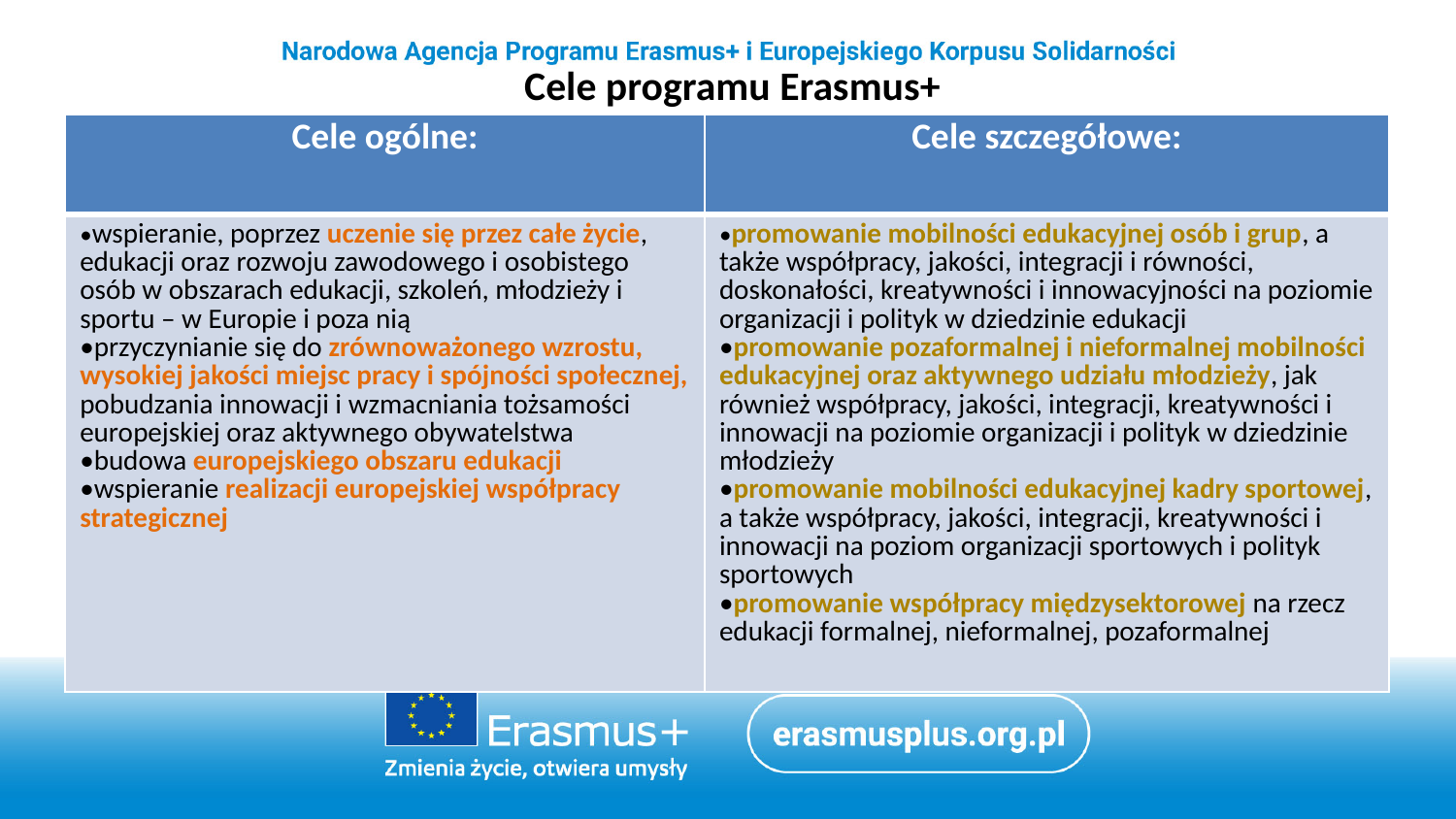

Cele programu Erasmus+

| Cele ogólne: | Cele szczegółowe: |
| --- | --- |
| •wspieranie, poprzez uczenie się przez całe życie, edukacji oraz rozwoju zawodowego i osobistego osób w obszarach edukacji, szkoleń, młodzieży i sportu – w Europie i poza nią •przyczynianie się do zrównoważonego wzrostu, wysokiej jakości miejsc pracy i spójności społecznej, pobudzania innowacji i wzmacniania tożsamości europejskiej oraz aktywnego obywatelstwa •budowa europejskiego obszaru edukacji •wspieranie realizacji europejskiej współpracy strategicznej | •promowanie mobilności edukacyjnej osób i grup, a także współpracy, jakości, integracji i równości, doskonałości, kreatywności i innowacyjności na poziomie organizacji i polityk w dziedzinie edukacji •promowanie pozaformalnej i nieformalnej mobilności edukacyjnej oraz aktywnego udziału młodzieży, jak również współpracy, jakości, integracji, kreatywności i innowacji na poziomie organizacji i polityk w dziedzinie młodzieży •promowanie mobilności edukacyjnej kadry sportowej, a także współpracy, jakości, integracji, kreatywności i innowacji na poziom organizacji sportowych i polityk sportowych •promowanie współpracy międzysektorowej na rzecz edukacji formalnej, nieformalnej, pozaformalnej |